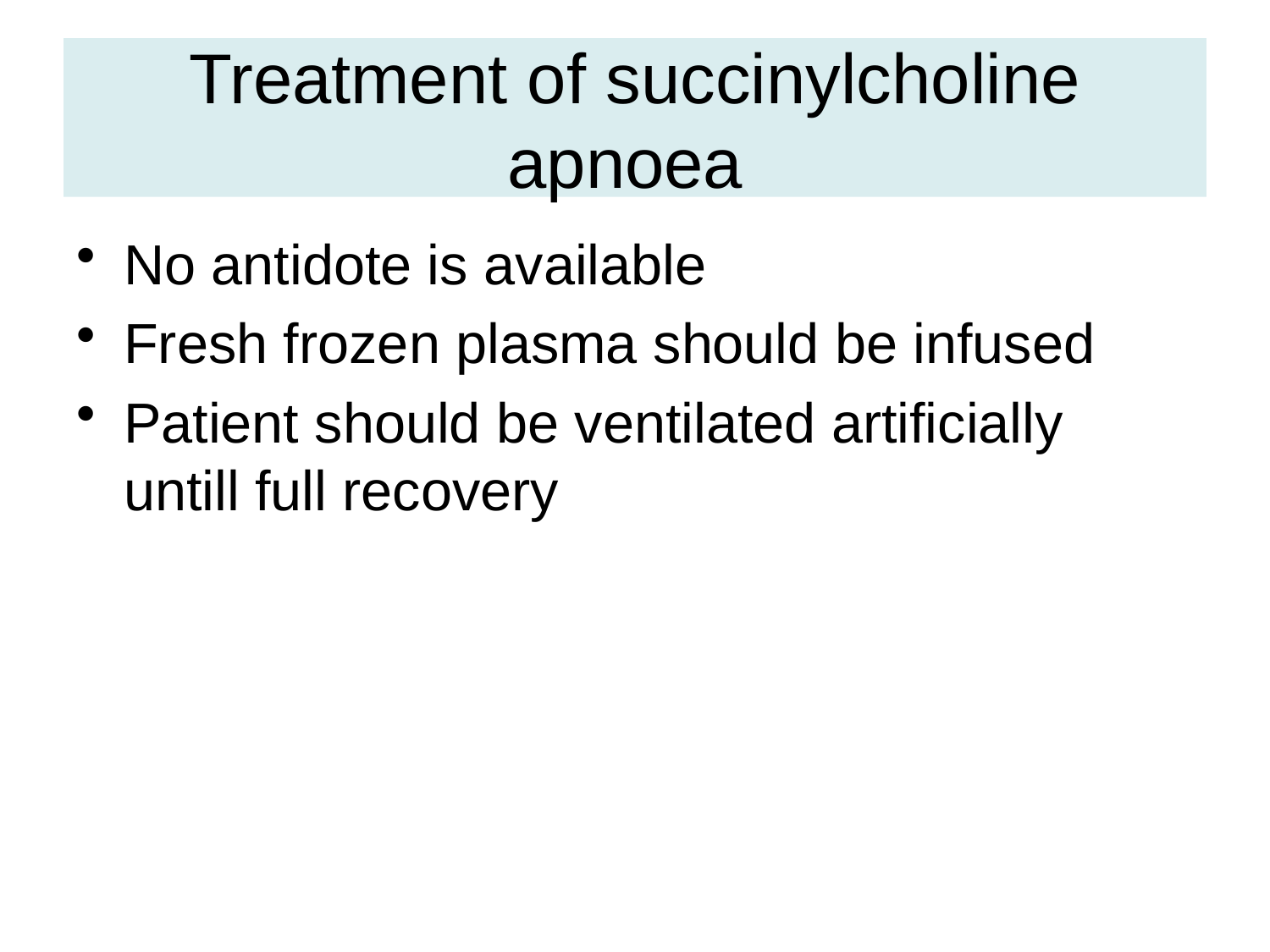

# Treatment of succinylcholine apnoea
No antidote is available
Fresh frozen plasma should be infused
Patient should be ventilated artificially untill full recovery